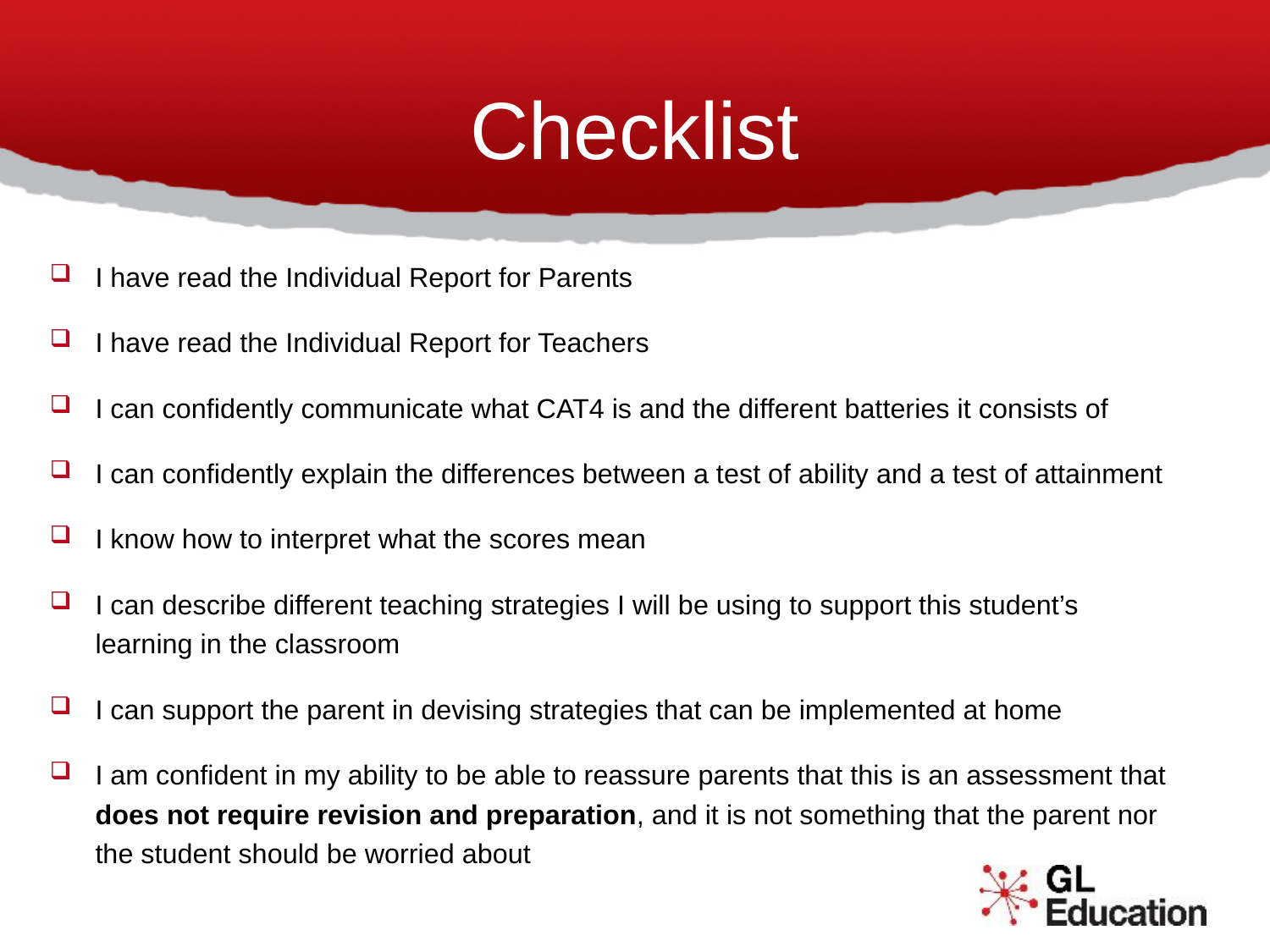

# Checklist
I have read the Individual Report for Parents
I have read the Individual Report for Teachers
I can confidently communicate what CAT4 is and the different batteries it consists of
I can confidently explain the differences between a test of ability and a test of attainment
I know how to interpret what the scores mean
I can describe different teaching strategies I will be using to support this student’s learning in the classroom
I can support the parent in devising strategies that can be implemented at home
I am confident in my ability to be able to reassure parents that this is an assessment that does not require revision and preparation, and it is not something that the parent nor the student should be worried about